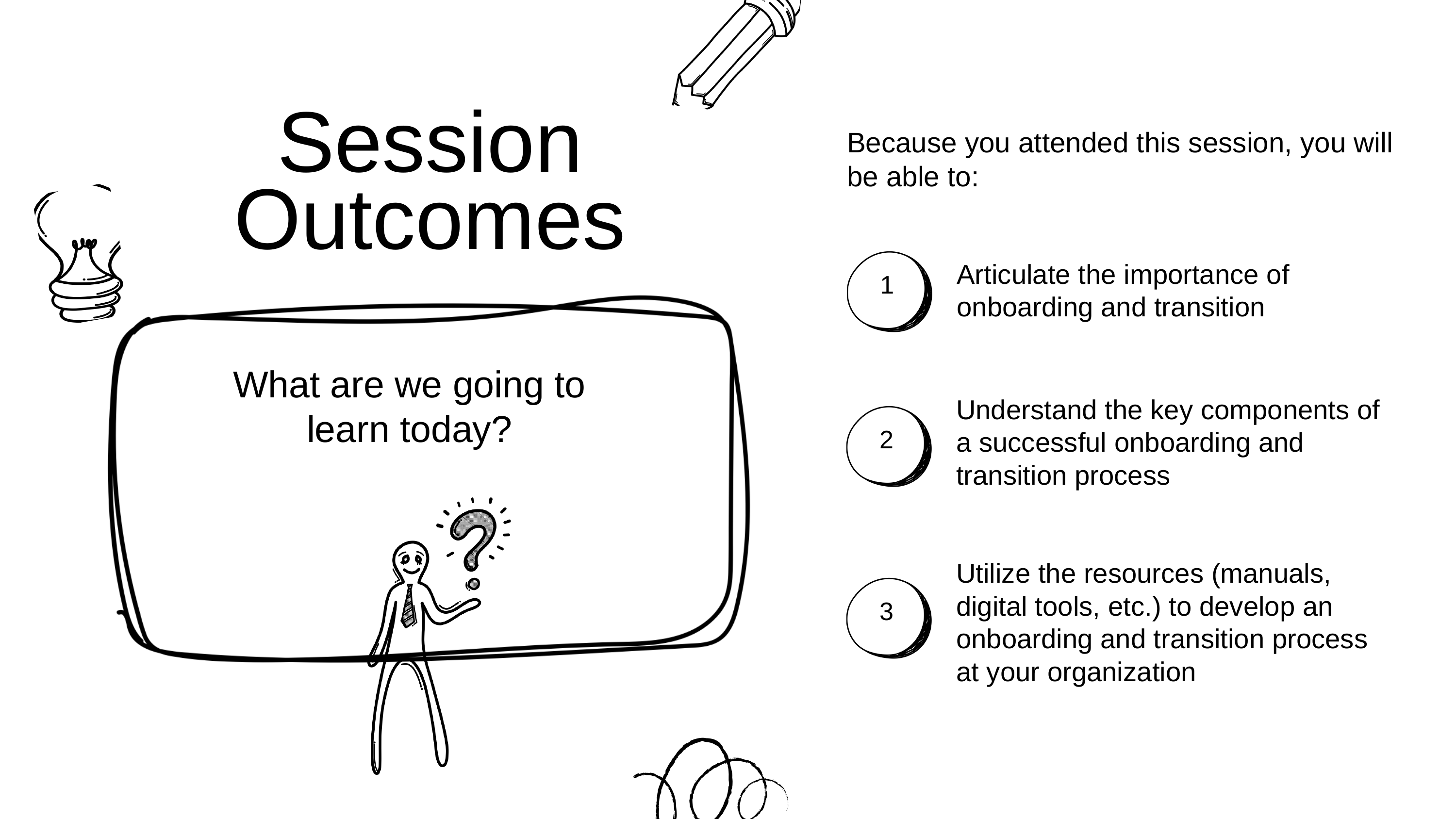

Session Outcomes
Because you attended this session, you will be able to:

Articulate the importance of onboarding and transition
1

What are we going to learn today?
Understand the key components of a successful onboarding and transition process

2

Utilize the resources (manuals, digital tools, etc.) to develop an onboarding and transition process at your organization

3